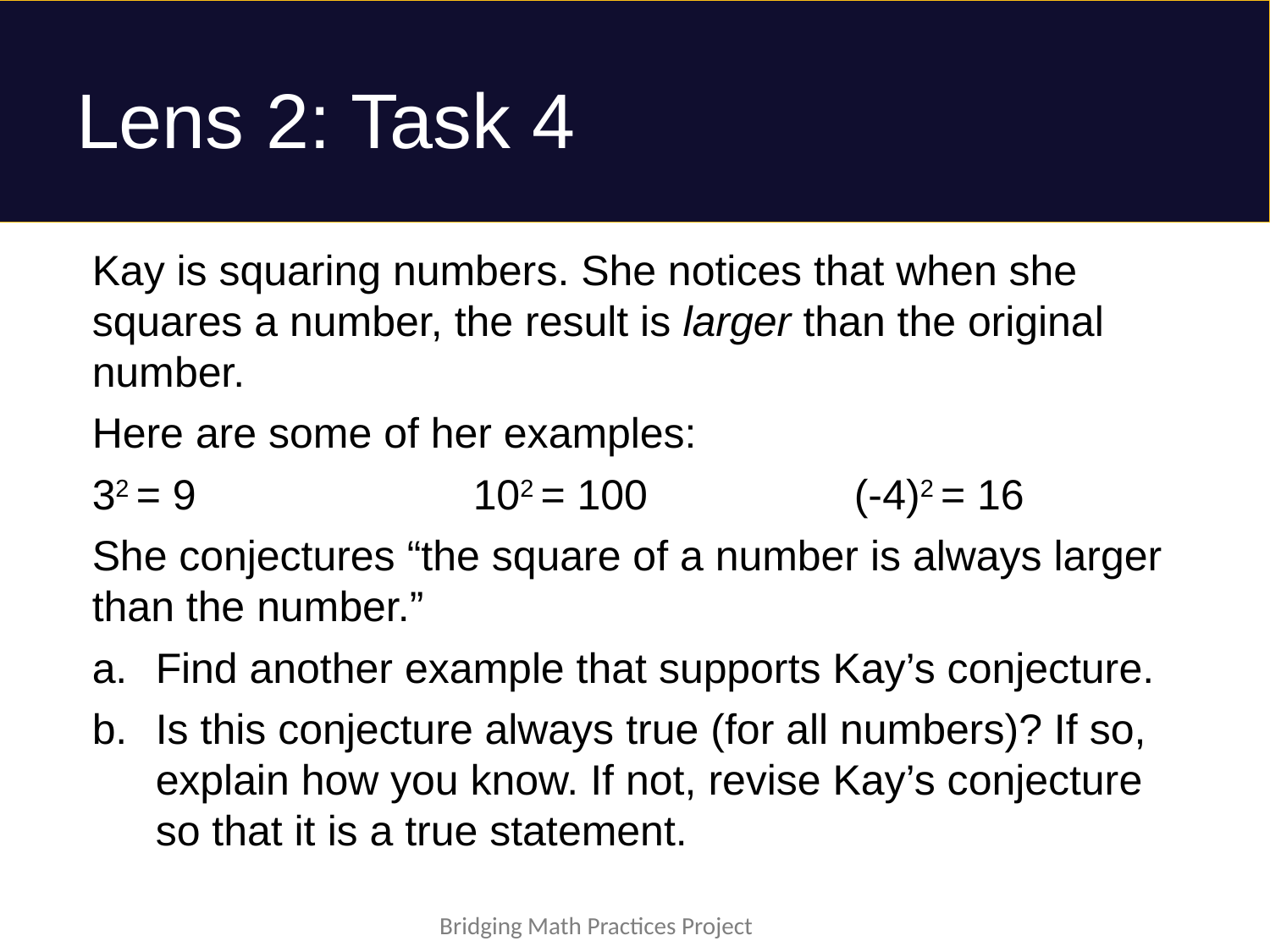

# Lens 2: Task 4
Kay is squaring numbers. She notices that when she squares a number, the result is larger than the original number.
Here are some of her examples:
32 = 9			102 = 100		(-4)2 = 16
She conjectures “the square of a number is always larger than the number.”
Find another example that supports Kay’s conjecture.
Is this conjecture always true (for all numbers)? If so, explain how you know. If not, revise Kay’s conjecture so that it is a true statement.